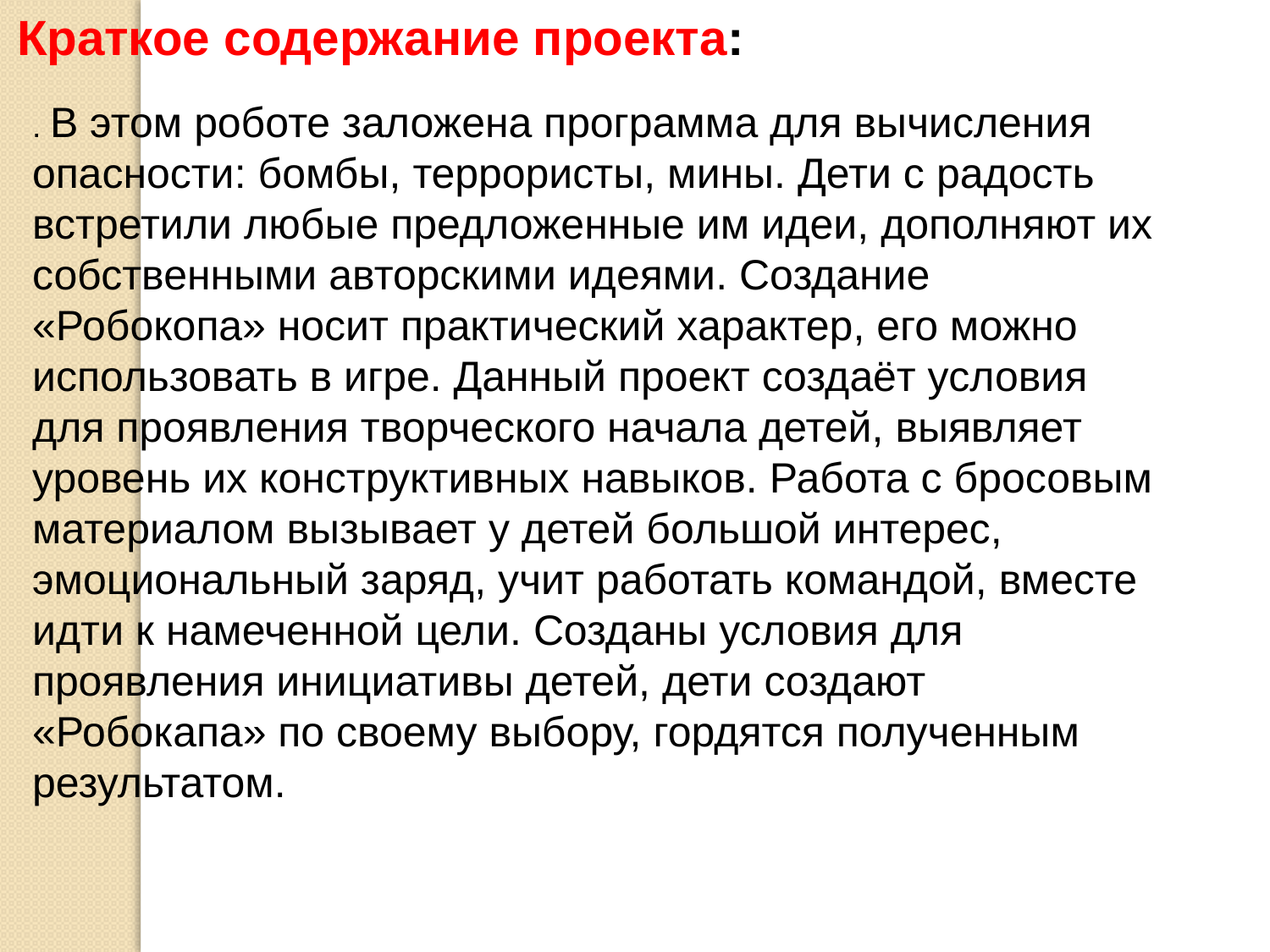

Краткое содержание проекта:
. В этом роботе заложена программа для вычисления опасности: бомбы, террористы, мины. Дети с радость встретили любые предложенные им идеи, дополняют их собственными авторскими идеями. Создание «Робокопа» носит практический характер, его можно использовать в игре. Данный проект создаёт условия для проявления творческого начала детей, выявляет уровень их конструктивных навыков. Работа с бросовым материалом вызывает у детей большой интерес, эмоциональный заряд, учит работать командой, вместе идти к намеченной цели. Созданы условия для проявления инициативы детей, дети создают «Робокапа» по своему выбору, гордятся полученным результатом.